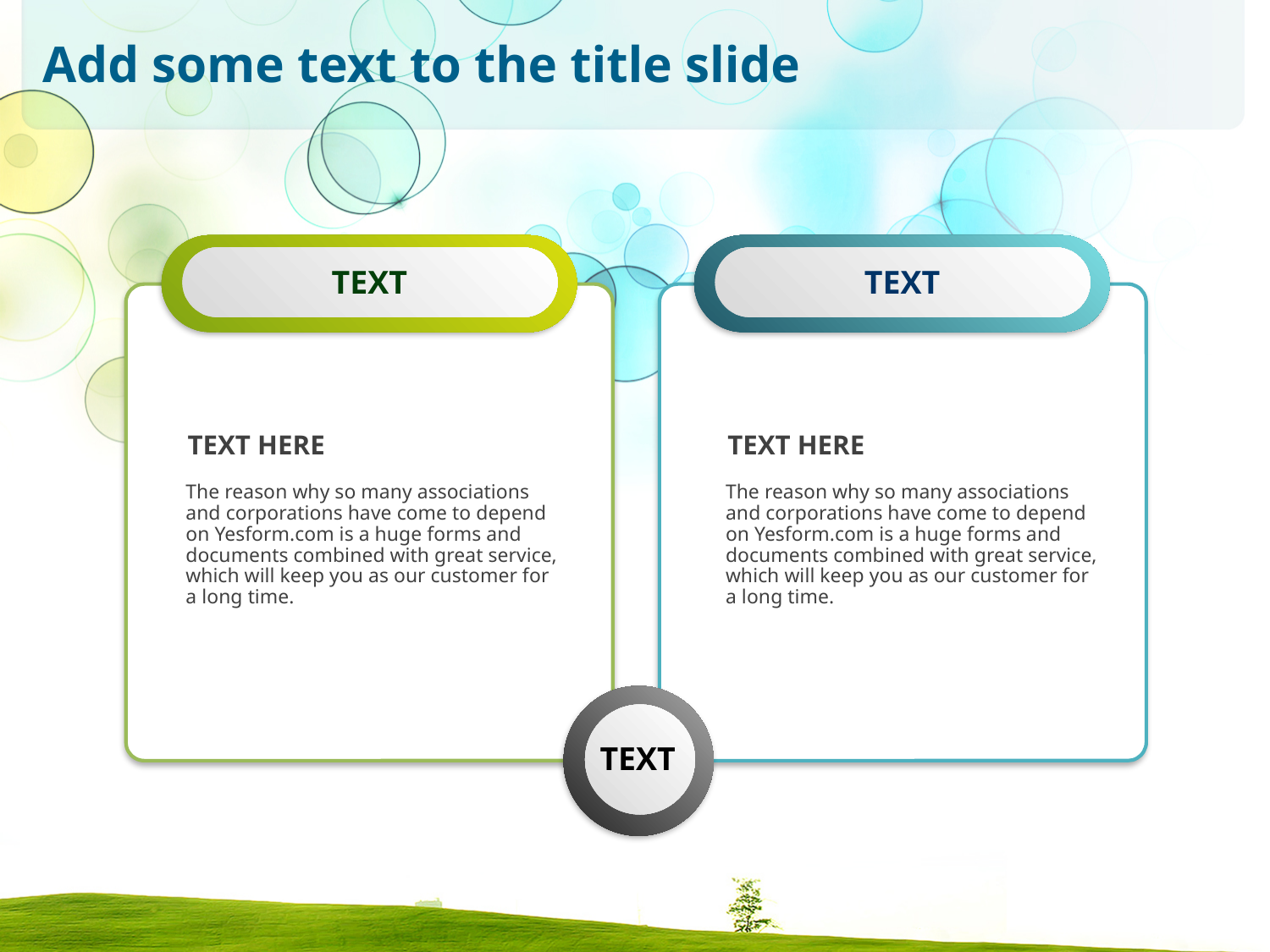

# Add some text to the title slide

TEXT
TEXT

TEXT HERE
TEXT HERE
The reason why so many associations and corporations have come to depend on Yesform.com is a huge forms and documents combined with great service, which will keep you as our customer for a long time.
The reason why so many associations and corporations have come to depend on Yesform.com is a huge forms and documents combined with great service, which will keep you as our customer for a long time.

TEXT